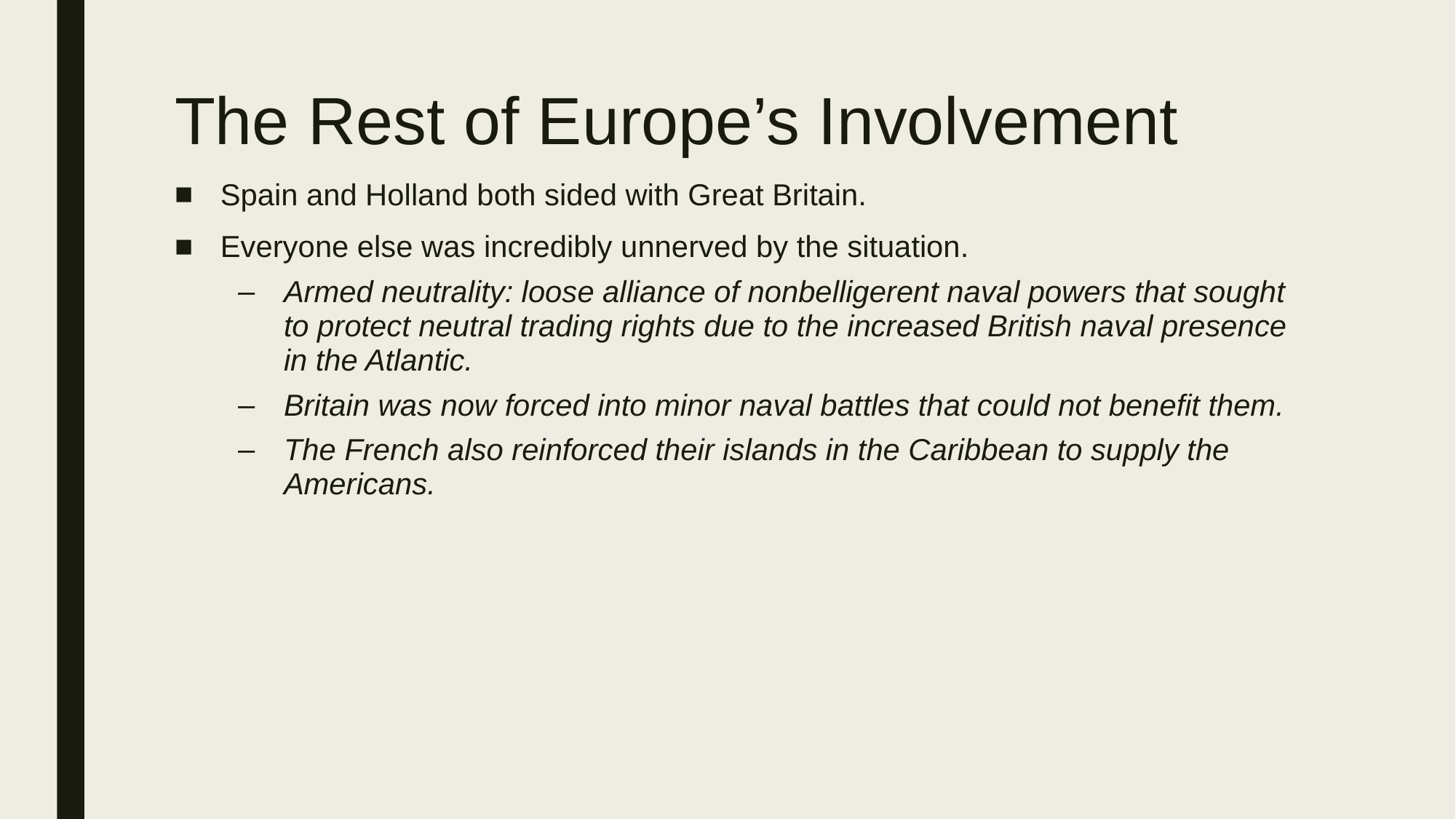

# The Rest of Europe’s Involvement
Spain and Holland both sided with Great Britain.
Everyone else was incredibly unnerved by the situation.
Armed neutrality: loose alliance of nonbelligerent naval powers that sought to protect neutral trading rights due to the increased British naval presence in the Atlantic.
Britain was now forced into minor naval battles that could not benefit them.
The French also reinforced their islands in the Caribbean to supply the Americans.